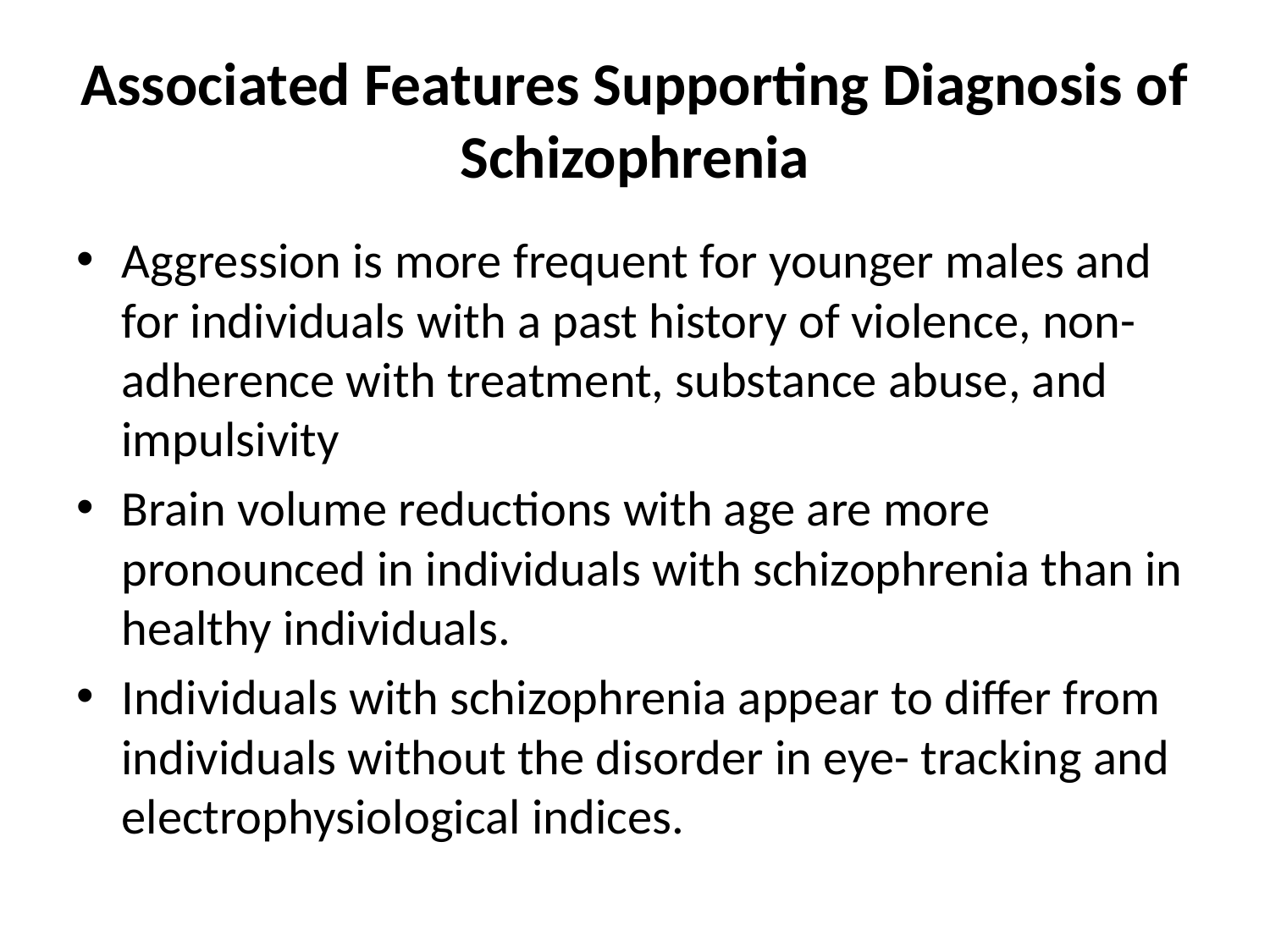

# Associated Features Supporting Diagnosis of Schizophrenia
Aggression is more frequent for younger males and for individuals with a past history of violence, non-adherence with treatment, substance abuse, and impulsivity
Brain volume reductions with age are more pronounced in individuals with schizophrenia than in healthy individuals.
Individuals with schizophrenia appear to differ from individuals without the disorder in eye- tracking and electrophysiological indices.